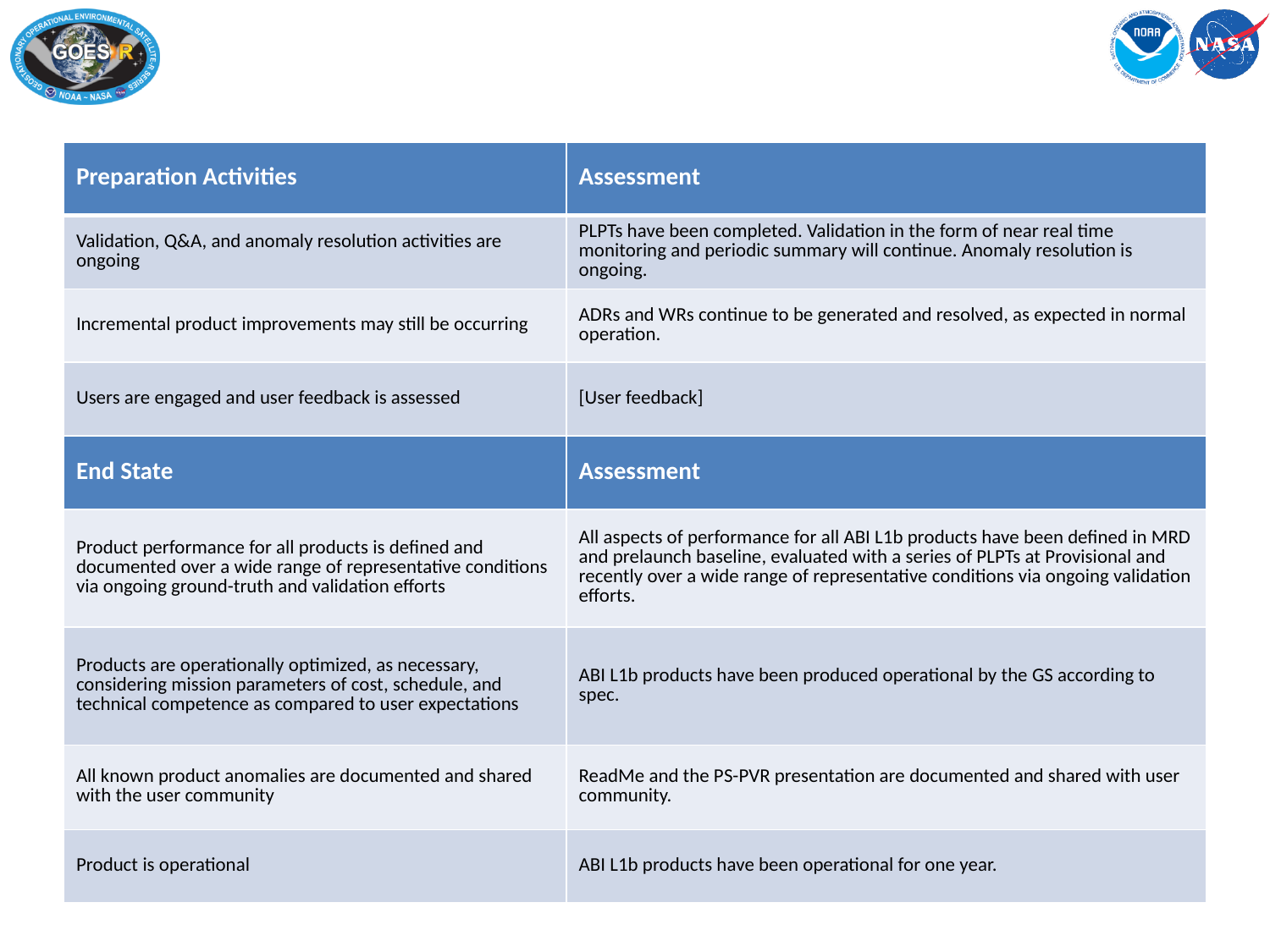

# Full Validation
| Preparation Activities | Assessment |
| --- | --- |
| Validation, Q&A, and anomaly resolution activities are ongoing | PLPTs have been completed. Validation in the form of near real time monitoring and periodic summary will continue. Anomaly resolution is ongoing. |
| Incremental product improvements may still be occurring | ADRs and WRs continue to be generated and resolved, as expected in normal operation. |
| Users are engaged and user feedback is assessed | [User feedback] |
| End State | Assessment |
| Product performance for all products is defined and documented over a wide range of representative conditions via ongoing ground-truth and validation efforts | All aspects of performance for all ABI L1b products have been defined in MRD and prelaunch baseline, evaluated with a series of PLPTs at Provisional and recently over a wide range of representative conditions via ongoing validation efforts. |
| Products are operationally optimized, as necessary, considering mission parameters of cost, schedule, and technical competence as compared to user expectations | ABI L1b products have been produced operational by the GS according to spec. |
| All known product anomalies are documented and shared with the user community | ReadMe and the PS-PVR presentation are documented and shared with user community. |
| Product is operational | ABI L1b products have been operational for one year. |
119